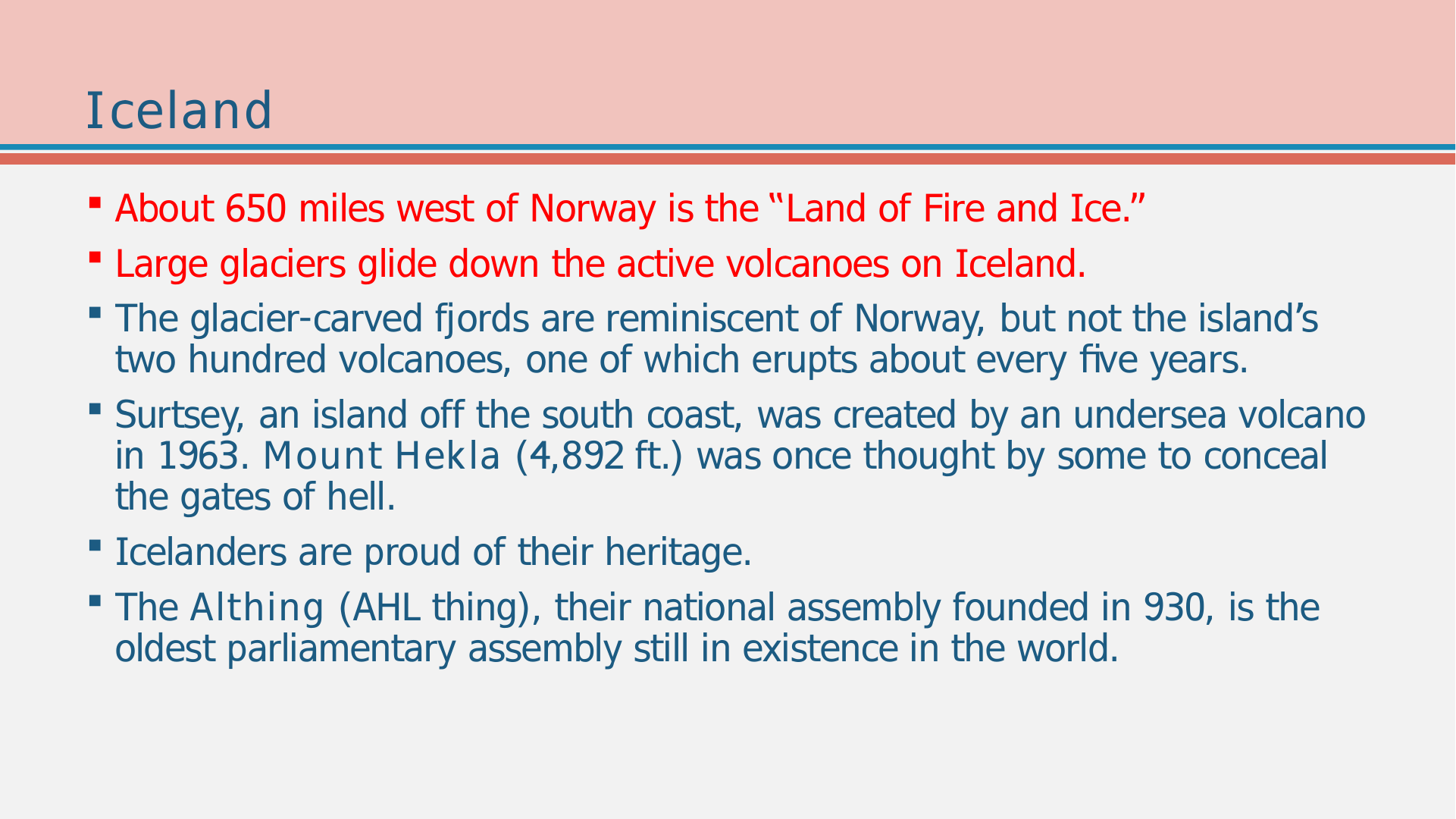

# Iceland
About 650 miles west of Norway is the “Land of Fire and Ice.”
Large glaciers glide down the active volcanoes on Iceland.
The glacier-carved fjords are reminiscent of Norway, but not the island’s two hundred volcanoes, one of which erupts about every five years.
Surtsey, an island off the south coast, was created by an undersea volcano in 1963. Mount Hekla (4,892 ft.) was once thought by some to conceal the gates of hell.
Icelanders are proud of their heritage.
The Althing (AHL thing), their national assembly founded in 930, is the oldest parliamentary assembly still in existence in the world.